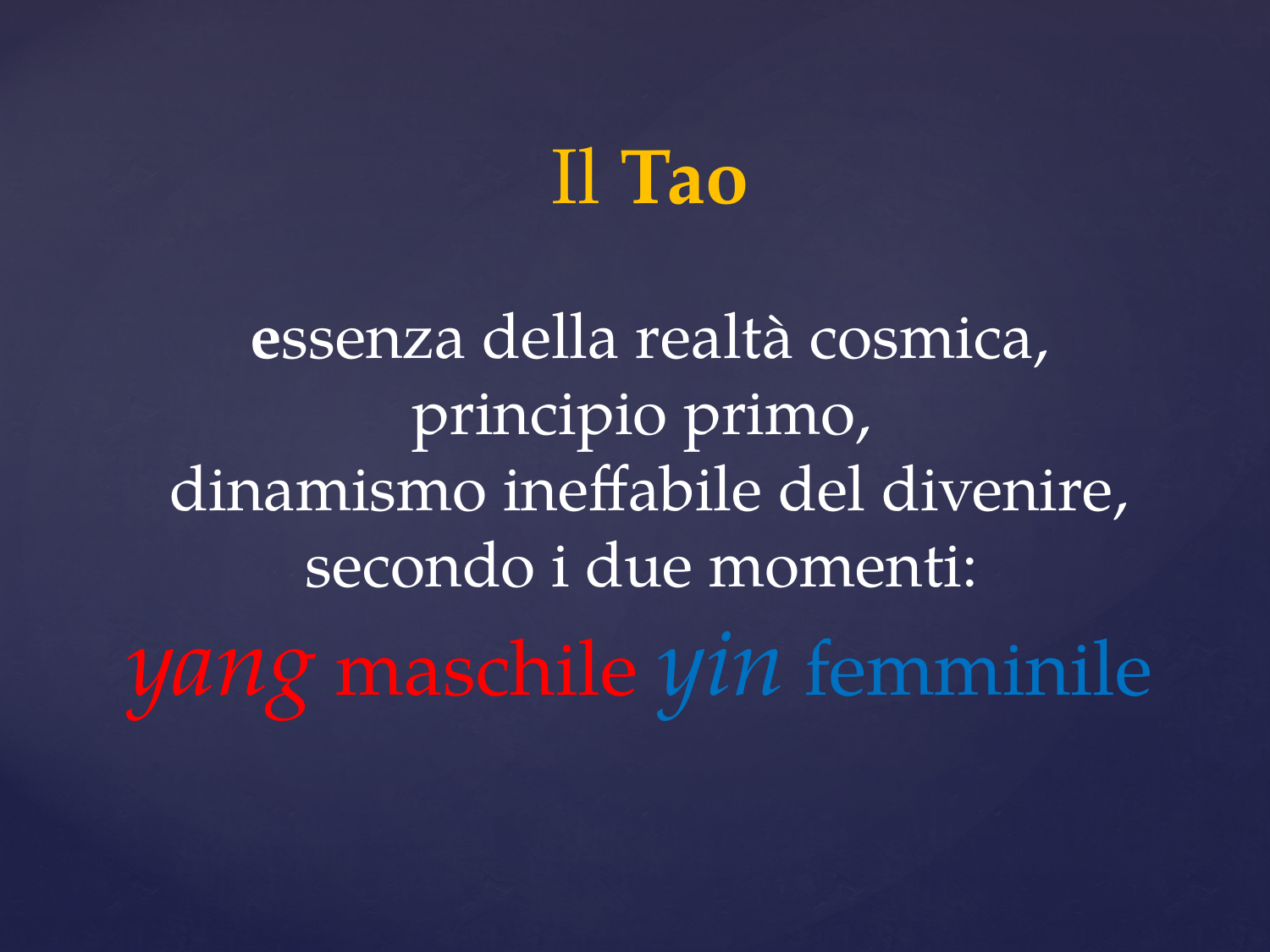

# Il Tao essenza della realtà cosmica, principio primo, dinamismo ineffabile del divenire, secondo i due momenti: yang maschile yin femminile